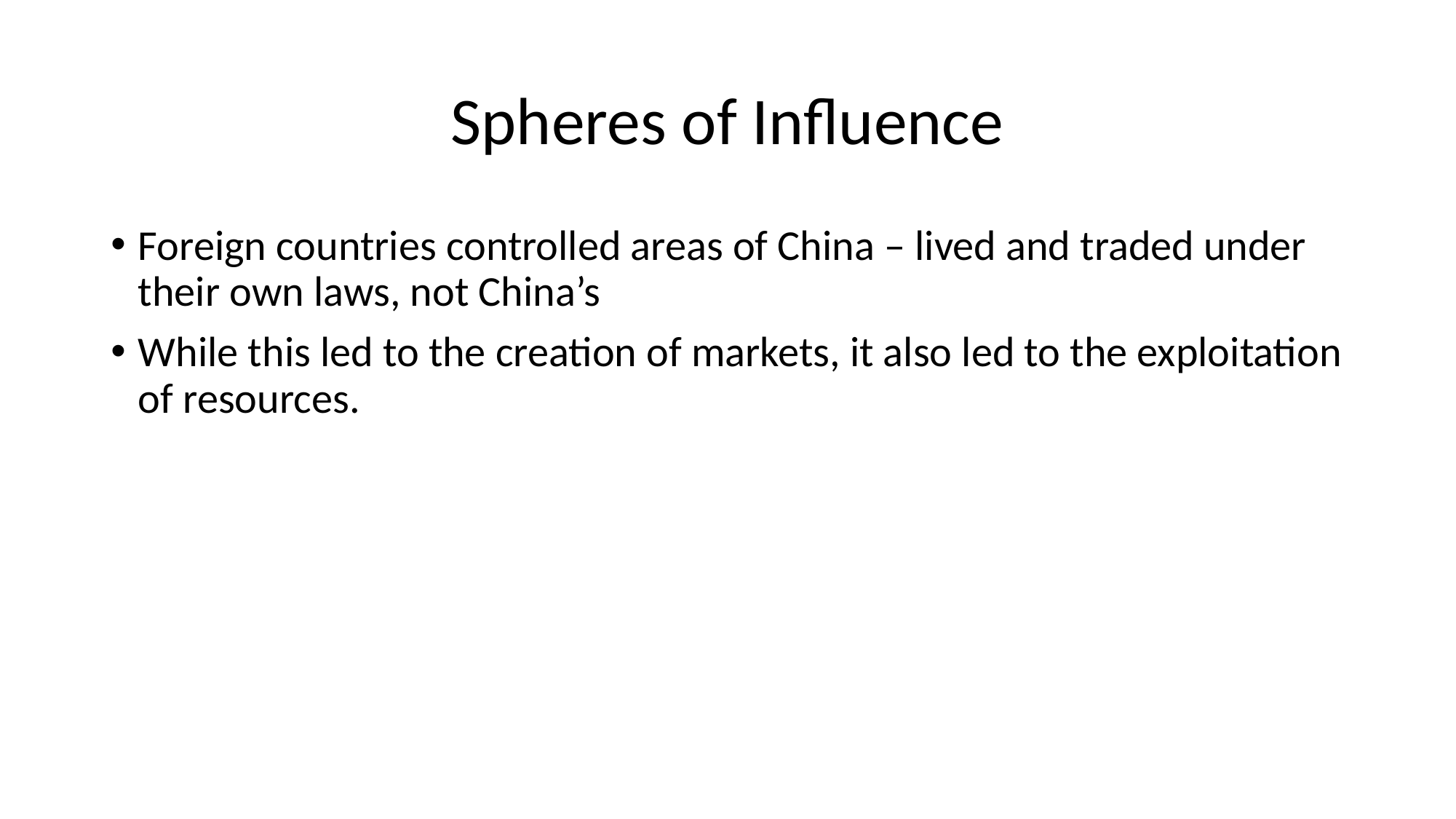

# Spheres of Influence
Foreign countries controlled areas of China – lived and traded under their own laws, not China’s
While this led to the creation of markets, it also led to the exploitation of resources.